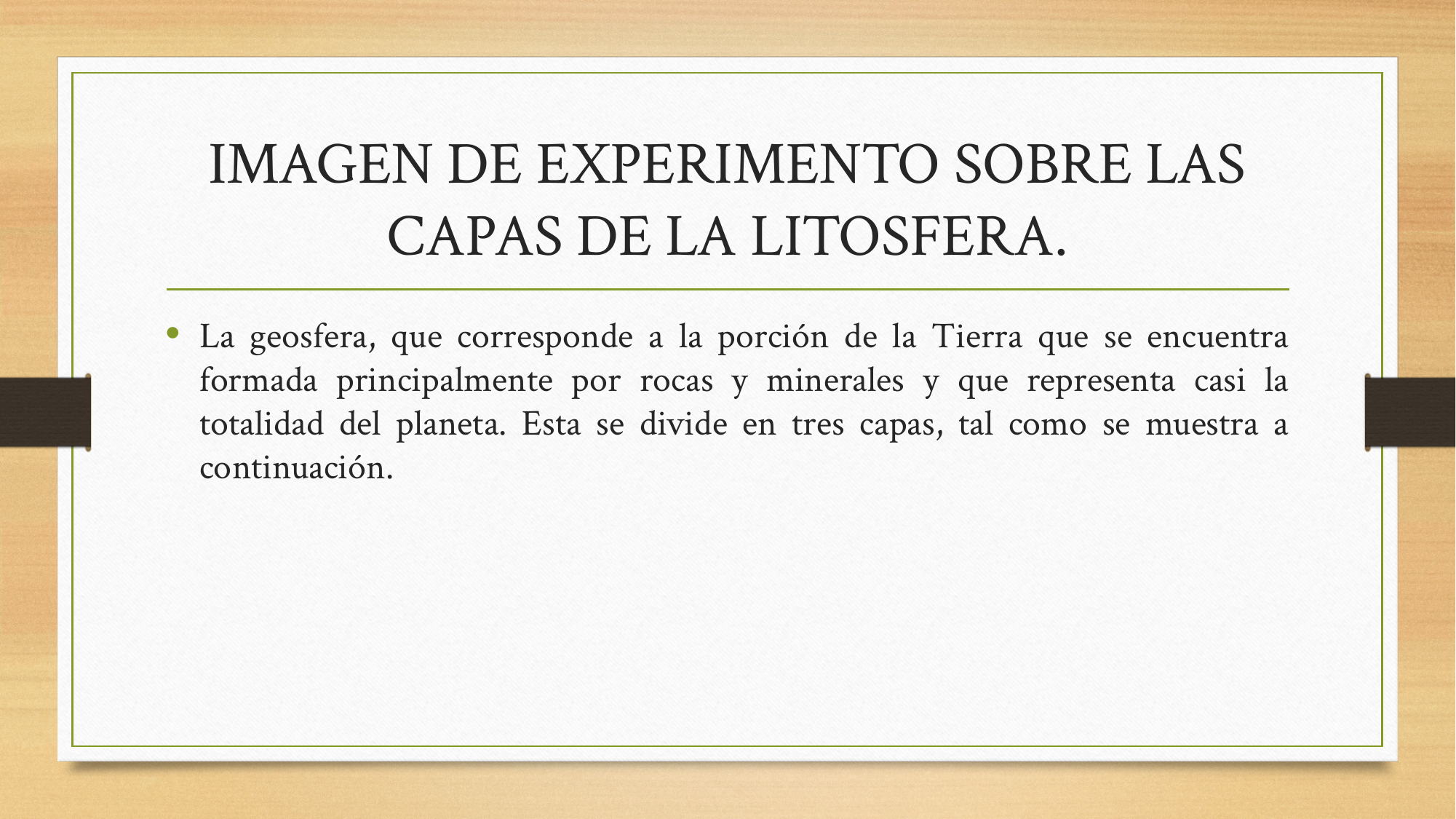

# IMAGEN DE EXPERIMENTO SOBRE LAS CAPAS DE LA LITOSFERA.
La geosfera, que corresponde a la porción de la Tierra que se encuentra formada principalmente por rocas y minerales y que representa casi la totalidad del planeta. Esta se divide en tres capas, tal como se muestra a continuación.